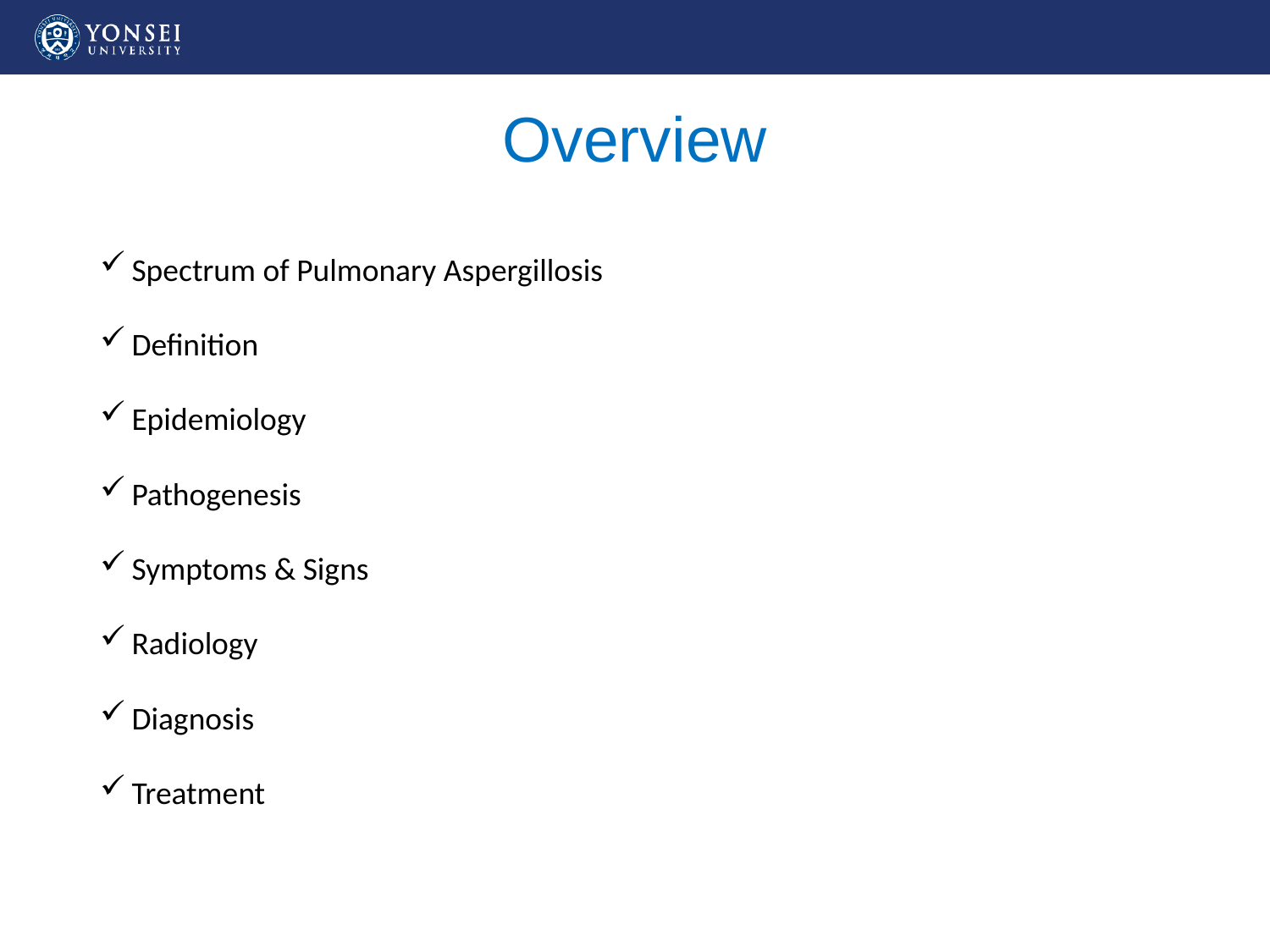

# Overview
Spectrum of Pulmonary Aspergillosis
Definition
Epidemiology
Pathogenesis
Symptoms & Signs
Radiology
Diagnosis
Treatment